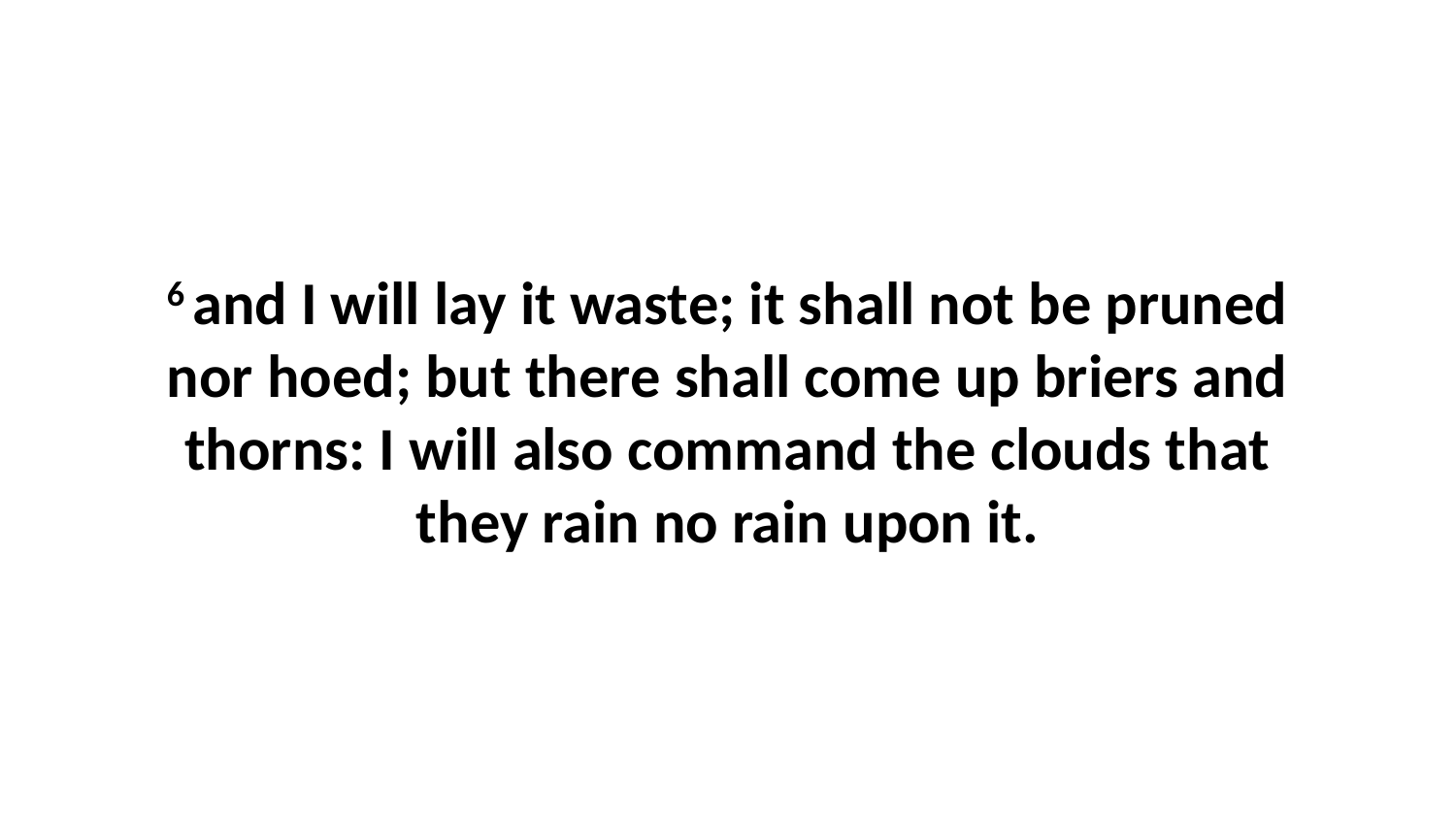

6 and I will lay it waste; it shall not be pruned nor hoed; but there shall come up briers and thorns: I will also command the clouds that they rain no rain upon it.